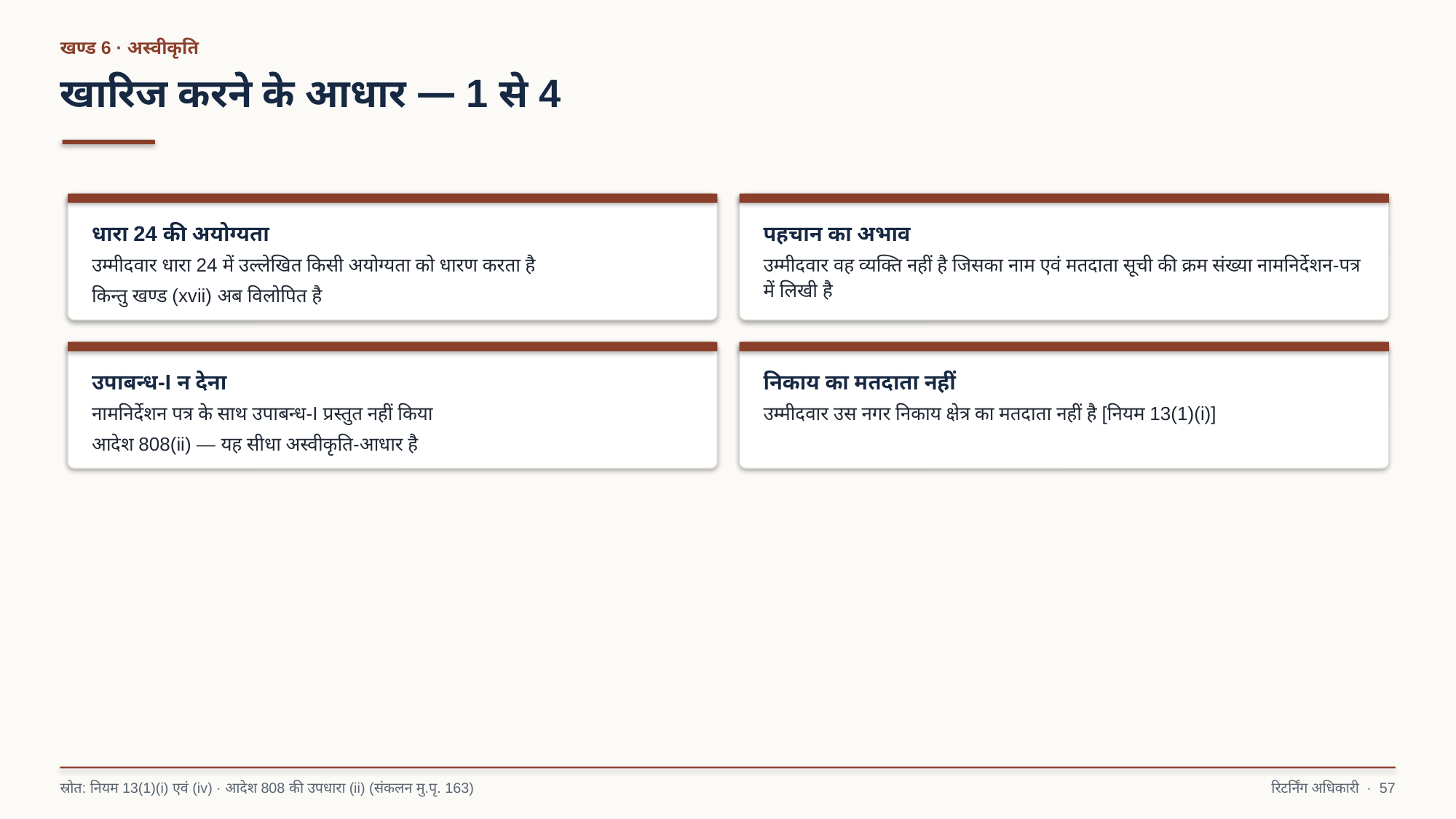

खण्ड 6 · अस्वीकृति
खारिज करने के आधार — 1 से 4

धारा 24 की अयोग्यता
उम्मीदवार धारा 24 में उल्लेखित किसी अयोग्यता को धारण करता है
किन्तु खण्ड (xvii) अब विलोपित है
पहचान का अभाव
उम्मीदवार वह व्यक्ति नहीं है जिसका नाम एवं मतदाता सूची की क्रम संख्या नामनिर्देशन-पत्र में लिखी है

उपाबन्ध-I न देना
नामनिर्देशन पत्र के साथ उपाबन्ध-I प्रस्तुत नहीं किया
आदेश 808(ii) — यह सीधा अस्वीकृति-आधार है
निकाय का मतदाता नहीं
उम्मीदवार उस नगर निकाय क्षेत्र का मतदाता नहीं है [नियम 13(1)(i)]

स्रोत: नियम 13(1)(i) एवं (iv) · आदेश 808 की उपधारा (ii) (संकलन मु.पृ. 163)
रिटर्निंग अधिकारी  ·  57